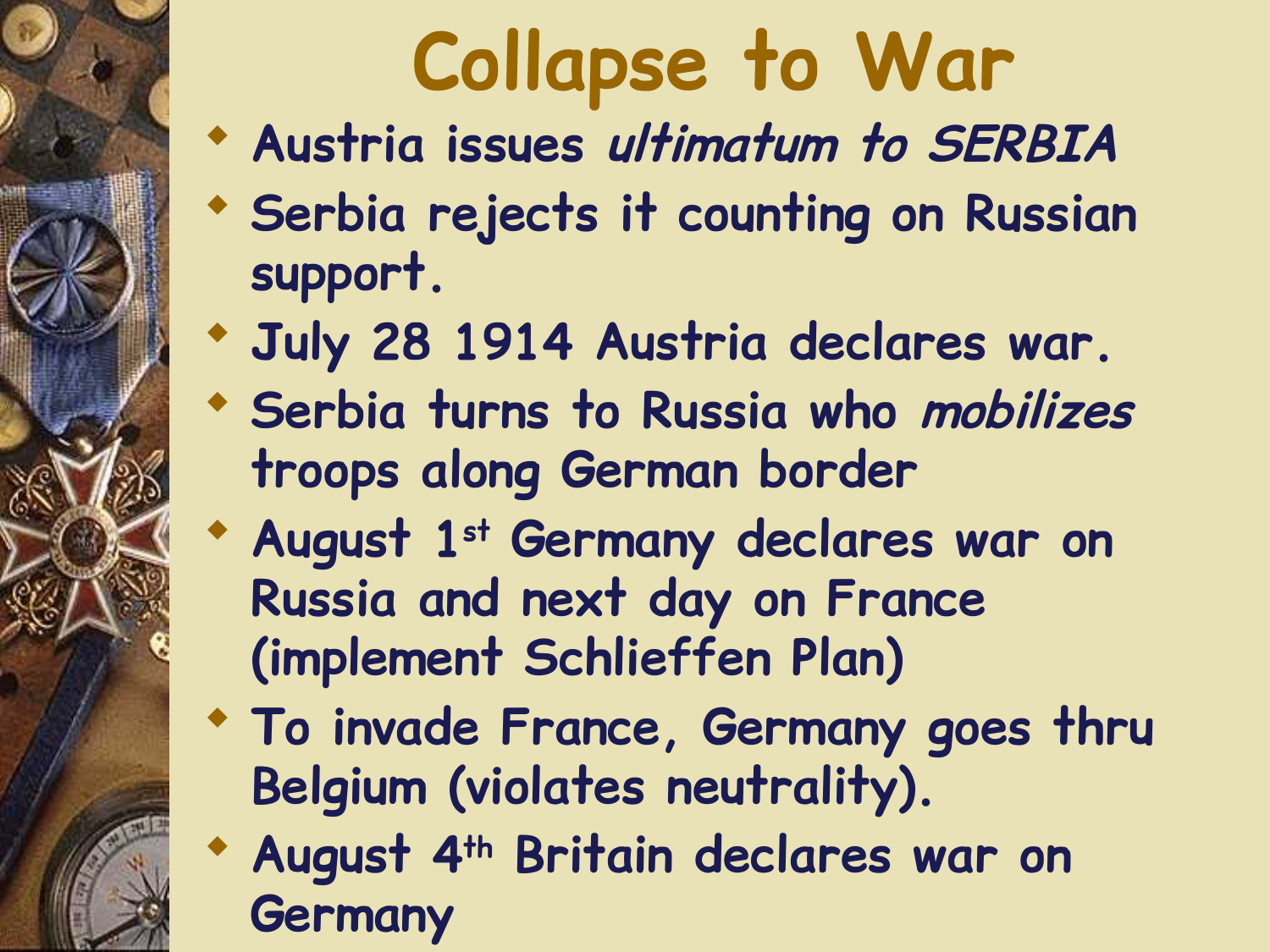

# Collapse to War
Austria issues ultimatum to SERBIA
Serbia rejects it counting on Russian support.
July 28 1914 Austria declares war.
Serbia turns to Russia who mobilizes troops along German border
August 1st Germany declares war on Russia and next day on France (implement Schlieffen Plan)
To invade France, Germany goes thru Belgium (violates neutrality).
August 4th Britain declares war on Germany